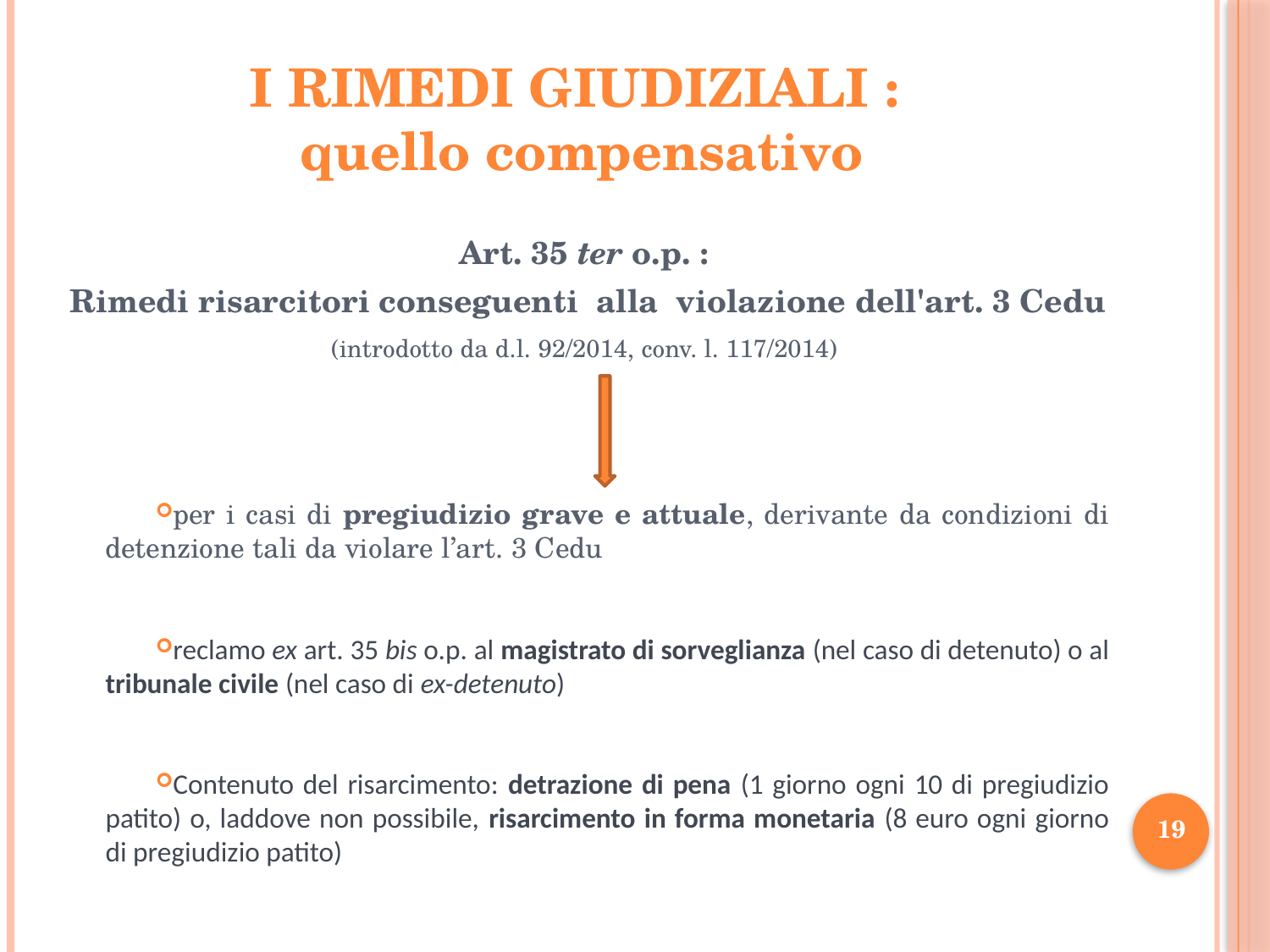

# I rimedi giudiziali : quello compensativo
Art. 35 ter o.p. :
Rimedi risarcitori conseguenti  alla  violazione dell'art. 3 Cedu
(introdotto da d.l. 92/2014, conv. l. 117/2014)

per i casi di pregiudizio grave e attuale, derivante da condizioni di detenzione tali da violare l’art. 3 Cedu

reclamo ex art. 35 bis o.p. al magistrato di sorveglianza (nel caso di detenuto) o al tribunale civile (nel caso di ex-detenuto)

Contenuto del risarcimento: detrazione di pena (1 giorno ogni 10 di pregiudizio patito) o, laddove non possibile, risarcimento in forma monetaria (8 euro ogni giorno di pregiudizio patito)

19